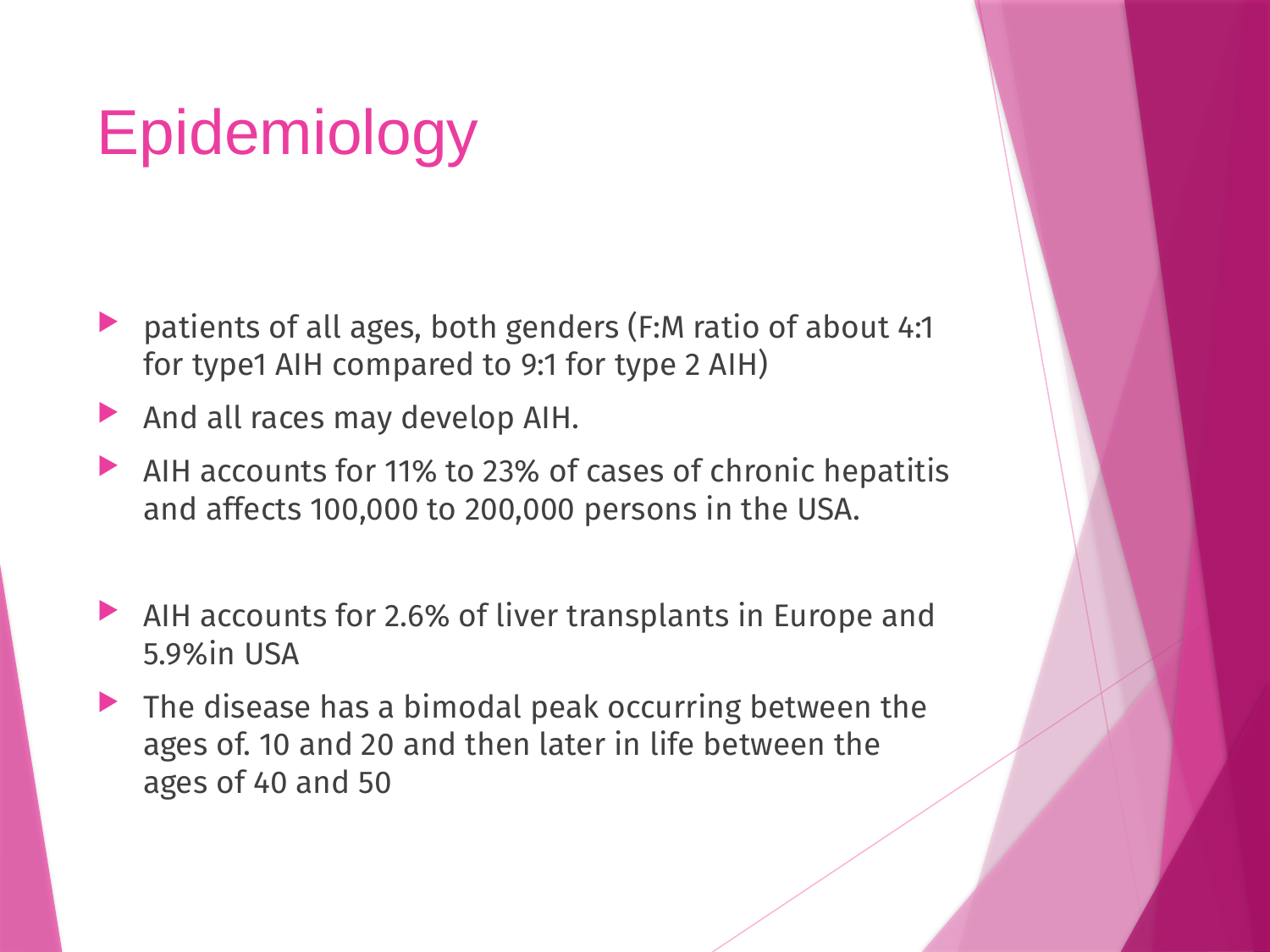

# Epidemiology
patients of all ages, both genders (F:M ratio of about 4:1 for type1 AIH compared to 9:1 for type 2 AIH)
And all races may develop AIH.
AIH accounts for 11% to 23% of cases of chronic hepatitis and affects 100,000 to 200,000 persons in the USA.

AIH accounts for 2.6% of liver transplants in Europe and 5.9%in USA
The disease has a bimodal peak occurring between the ages of. 10 and 20 and then later in life between the ages of 40 and 50